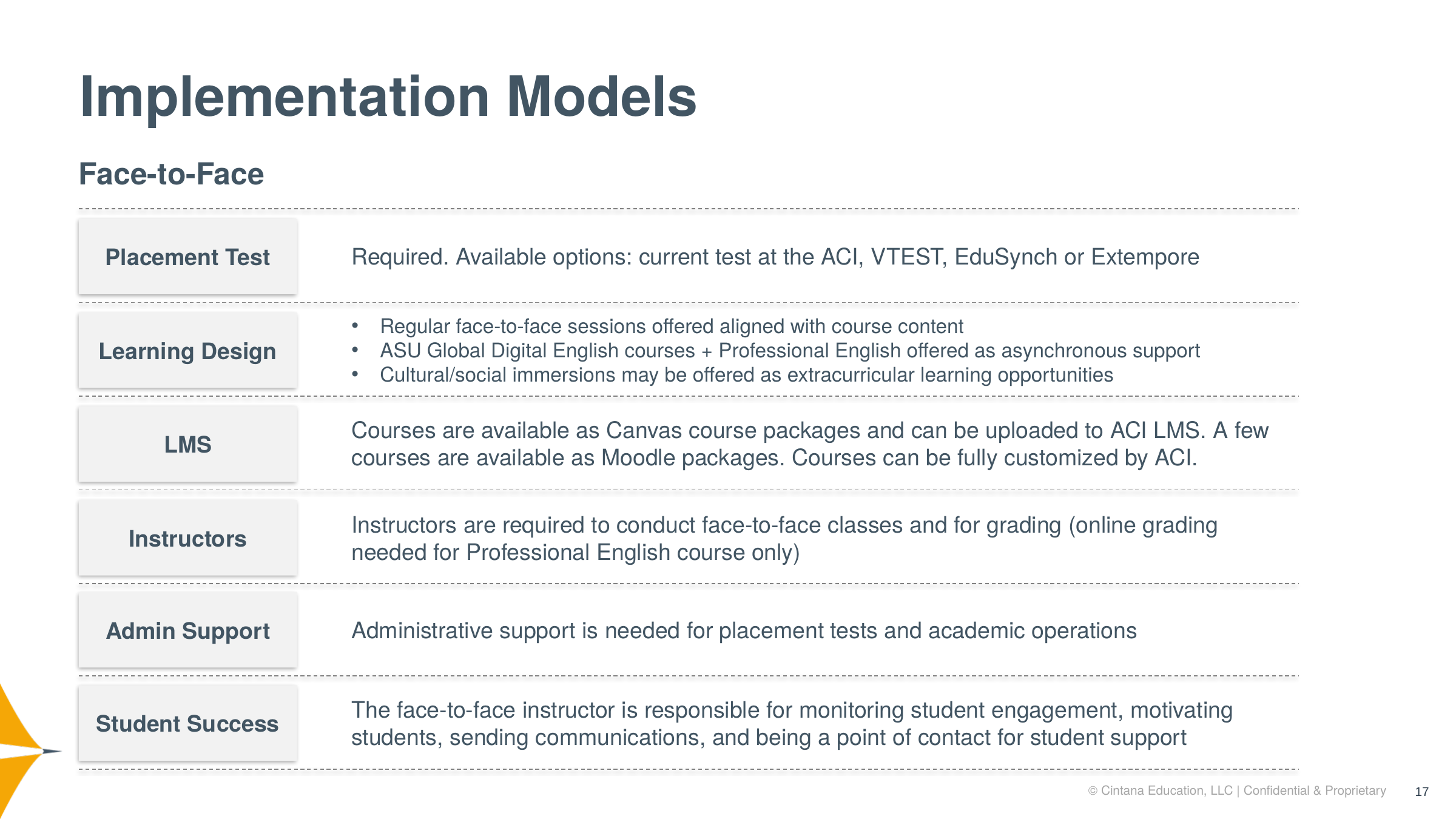

Implementation Models
Face-to-Face
Placement Test
Required. Available options: current test at the ACI, VTEST, EduSynch or Extempore
Regular face-to-face sessions offered aligned with course content
ASU Global Digital English courses + Professional English offered as asynchronous support
Cultural/social immersions may be offered as extracurricular learning opportunities
Learning Design
LMS
Courses are available as Canvas course packages and can be uploaded to ACI LMS. A few courses are available as Moodle packages. Courses can be fully customized by ACI.
Instructors
Instructors are required to conduct face-to-face classes and for grading (online grading needed for Professional English course only)
Admin Support
Administrative support is needed for placement tests and academic operations
Student Success
The face-to-face instructor is responsible for monitoring student engagement, motivating students, sending communications, and being a point of contact for student support
17